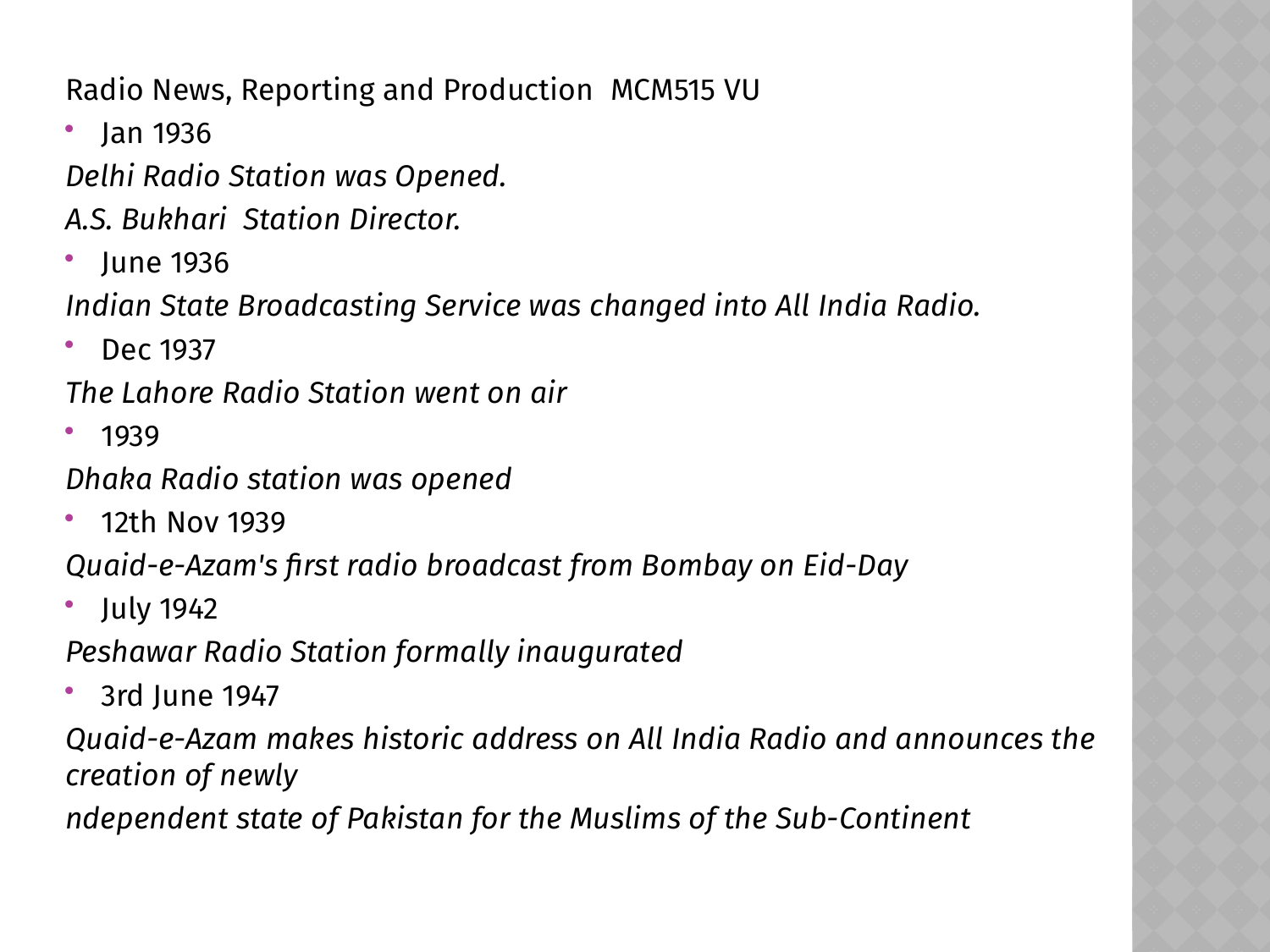

Radio News, Reporting and Production ­ MCM515 VU
Jan 1936
Delhi Radio Station was Opened.
A.S. Bukhari ­ Station Director.
June 1936
Indian State Broadcasting Service was changed into All India Radio.
Dec 1937
The Lahore Radio Station went on air
1939
Dhaka Radio station was opened
12th Nov 1939
Quaid-e-Azam's first radio broadcast from Bombay on Eid-Day
July 1942
Peshawar Radio Station formally inaugurated
3rd June 1947
Quaid-e-Azam makes historic address on All India Radio and announces the creation of newly
ndependent state of Pakistan for the Muslims of the Sub-Continent